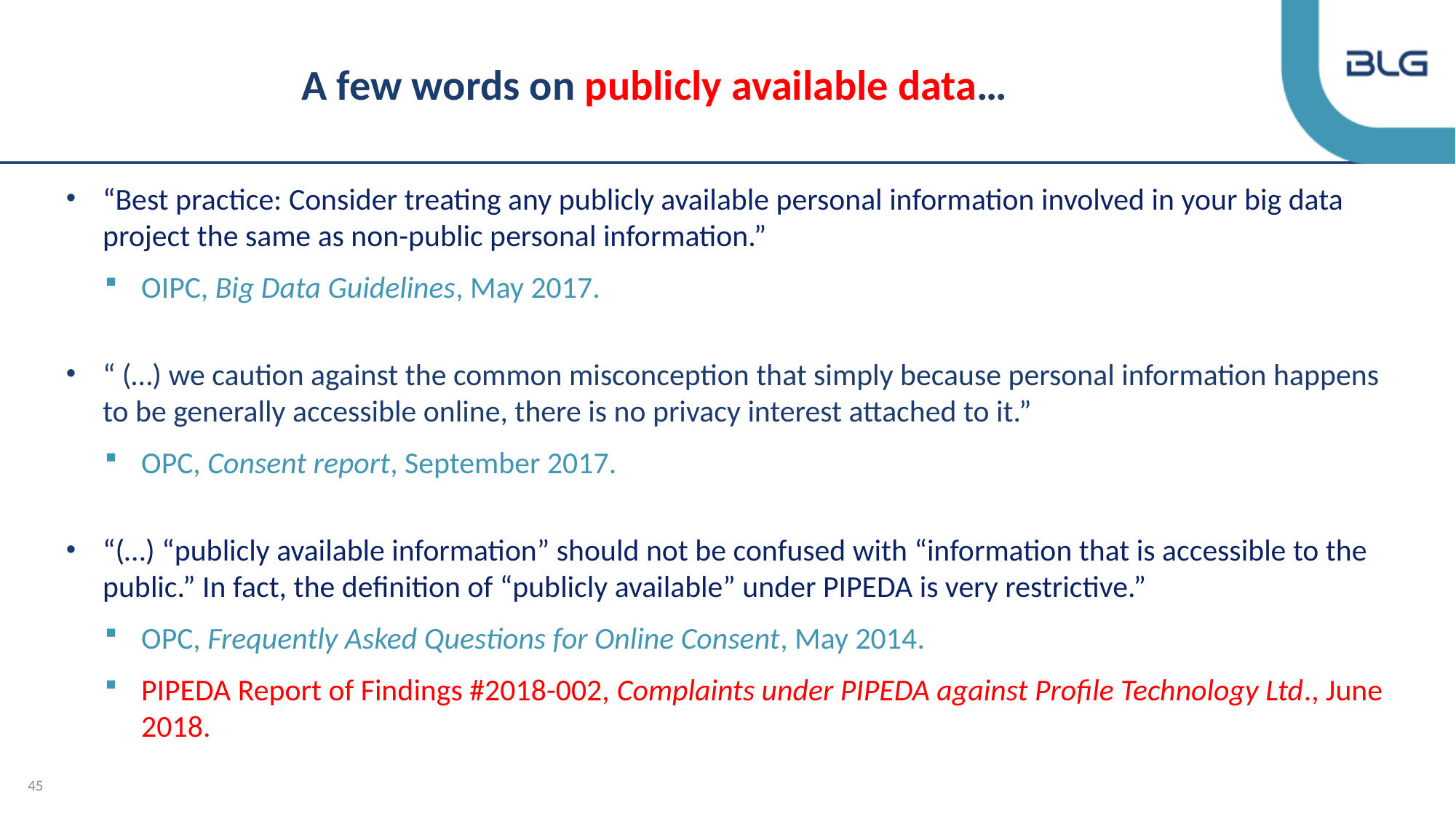

# A few words on publicly available data…
“Best practice: Consider treating any publicly available personal information involved in your big data project the same as non-public personal information.”
OIPC, Big Data Guidelines, May 2017.

“ (…) we caution against the common misconception that simply because personal information happens to be generally accessible online, there is no privacy interest attached to it.”
OPC, Consent report, September 2017.

“(…) “publicly available information” should not be confused with “information that is accessible to the public.” In fact, the definition of “publicly available” under PIPEDA is very restrictive.”
OPC, Frequently Asked Questions for Online Consent, May 2014.
PIPEDA Report of Findings #2018-002, Complaints under PIPEDA against Profile Technology Ltd., June 2018.

45